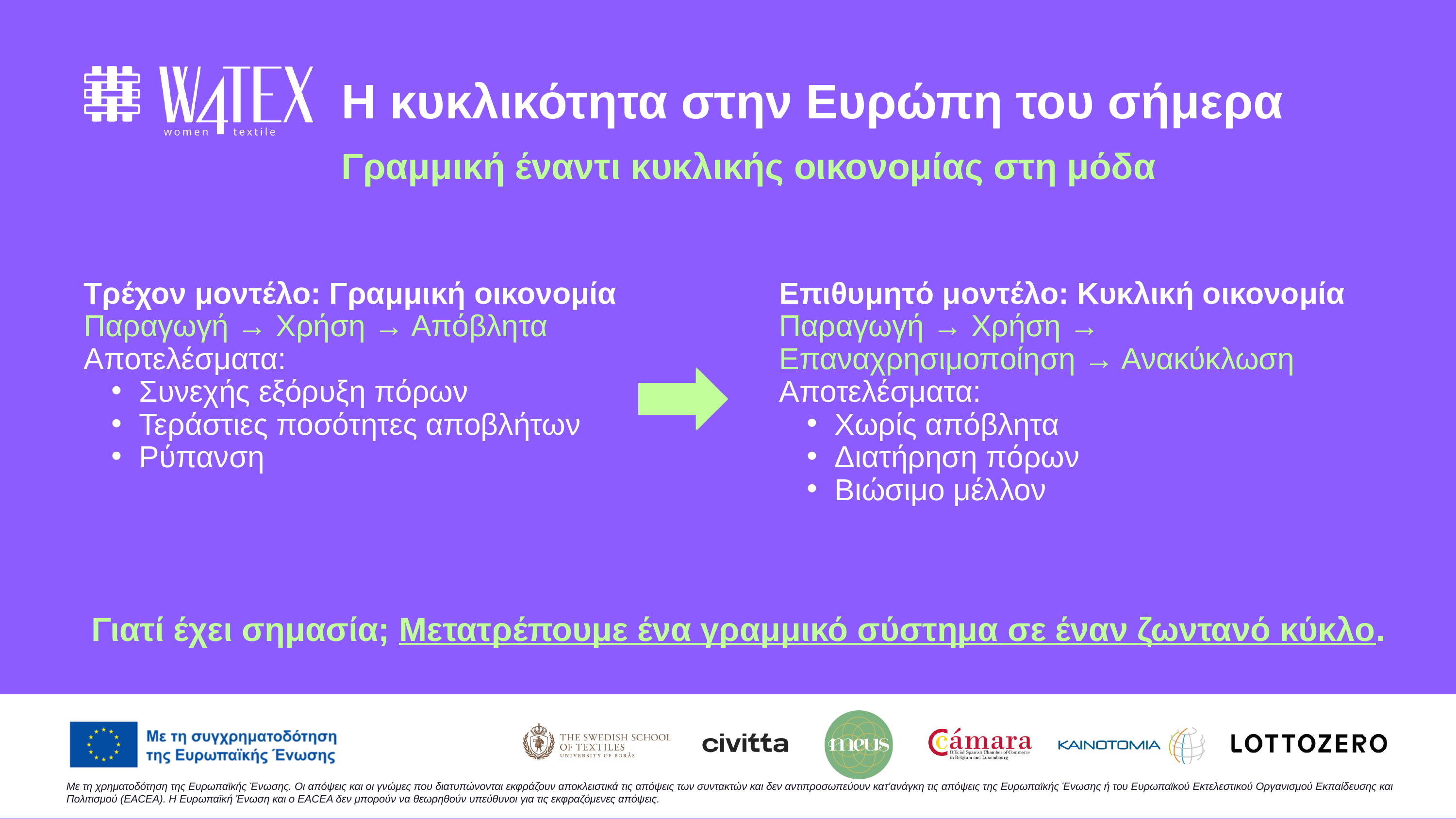

Η κυκλικότητα στην Ευρώπη του σήμερα
Γραμμική έναντι κυκλικής οικονομίας στη μόδα

Τρέχον μοντέλο: Γραμμική οικονομία
Παραγωγή → Χρήση → Απόβλητα
Αποτελέσματα:
Συνεχής εξόρυξη πόρων
Τεράστιες ποσότητες αποβλήτων
Ρύπανση

Επιθυμητό μοντέλο: Κυκλική οικονομία
Παραγωγή → Χρήση → Επαναχρησιμοποίηση → Ανακύκλωση
Αποτελέσματα:
Χωρίς απόβλητα
Διατήρηση πόρων
Βιώσιμο μέλλον

Γιατί έχει σημασία; Μετατρέπουμε ένα γραμμικό σύστημα σε έναν ζωντανό κύκλο.

Με τη χρηματοδότηση της Ευρωπαϊκής Ένωσης. Οι απόψεις και οι γνώμες που διατυπώνονται εκφράζουν αποκλειστικά τις απόψεις των συντακτών και δεν αντιπροσωπεύουν κατ'ανάγκη τις απόψεις της Ευρωπαϊκής Ένωσης ή του Ευρωπαϊκού Εκτελεστικού Οργανισμού Εκπαίδευσης και Πολιτισμού (EACEA). Η Ευρωπαϊκή Ένωση και ο EACEA δεν μπορούν να θεωρηθούν υπεύθυνοι για τις εκφραζόμενες απόψεις.